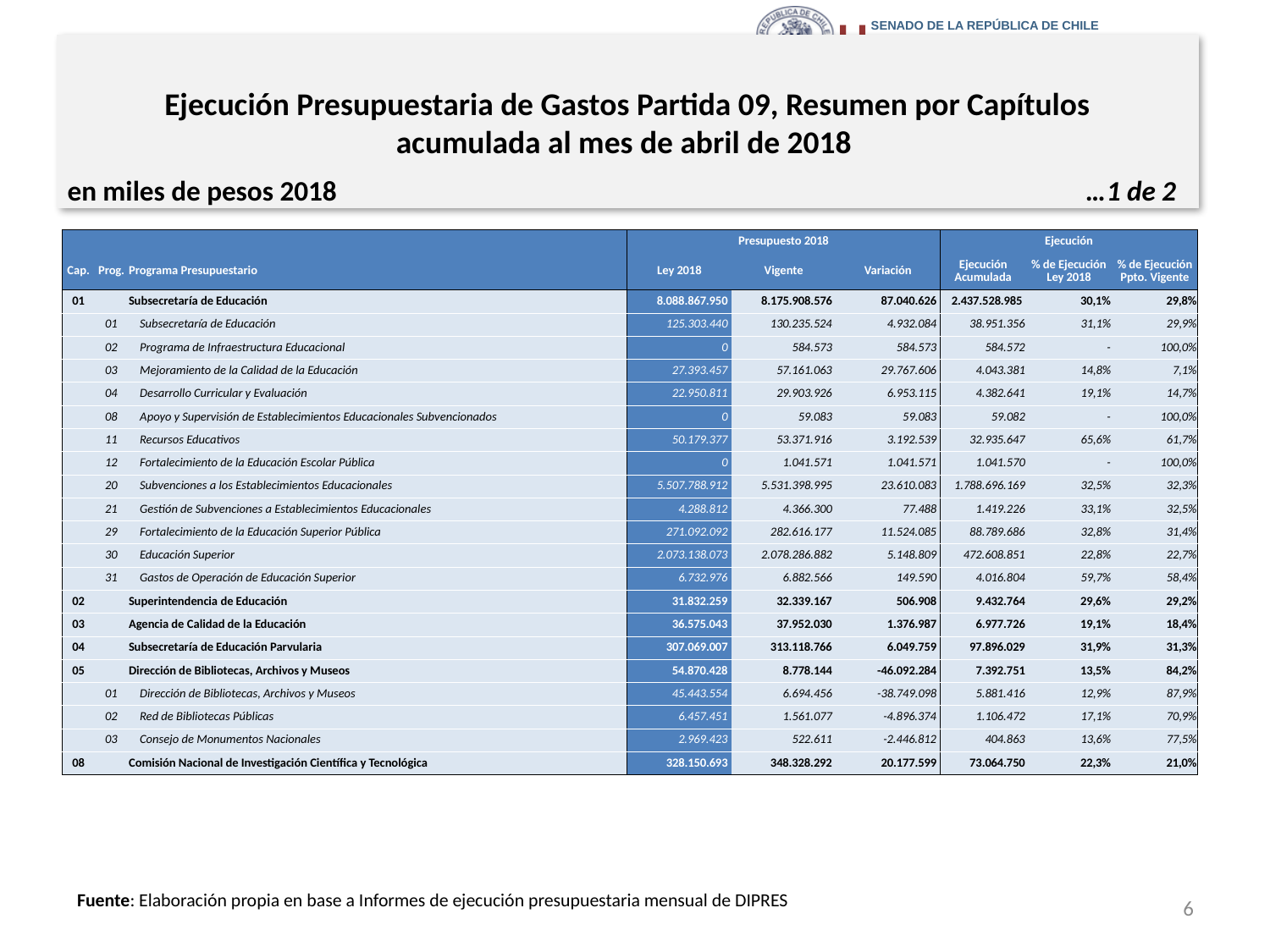

# Ejecución Presupuestaria de Gastos Partida 09, Resumen por Capítulos acumulada al mes de abril de 2018
en miles de pesos 2018                                                                                                                      …1 de 2
|  |  |  | Presupuesto 2018 |  |  | Ejecución |  |  |
| --- | --- | --- | --- | --- | --- | --- | --- | --- |
| Cap. | Prog. | Programa Presupuestario | Ley 2018 | Vigente | Variación | Ejecución Acumulada | % de Ejecución Ley 2018 | % de Ejecución Ppto. Vigente |
| 01 |  | Subsecretaría de Educación | 8.088.867.950 | 8.175.908.576 | 87.040.626 | 2.437.528.985 | 30,1% | 29,8% |
|  | 01 | Subsecretaría de Educación | 125.303.440 | 130.235.524 | 4.932.084 | 38.951.356 | 31,1% | 29,9% |
|  | 02 | Programa de Infraestructura Educacional | 0 | 584.573 | 584.573 | 584.572 | - | 100,0% |
|  | 03 | Mejoramiento de la Calidad de la Educación | 27.393.457 | 57.161.063 | 29.767.606 | 4.043.381 | 14,8% | 7,1% |
|  | 04 | Desarrollo Curricular y Evaluación | 22.950.811 | 29.903.926 | 6.953.115 | 4.382.641 | 19,1% | 14,7% |
|  | 08 | Apoyo y Supervisión de Establecimientos Educacionales Subvencionados | 0 | 59.083 | 59.083 | 59.082 | - | 100,0% |
|  | 11 | Recursos Educativos | 50.179.377 | 53.371.916 | 3.192.539 | 32.935.647 | 65,6% | 61,7% |
|  | 12 | Fortalecimiento de la Educación Escolar Pública | 0 | 1.041.571 | 1.041.571 | 1.041.570 | - | 100,0% |
|  | 20 | Subvenciones a los Establecimientos Educacionales | 5.507.788.912 | 5.531.398.995 | 23.610.083 | 1.788.696.169 | 32,5% | 32,3% |
|  | 21 | Gestión de Subvenciones a Establecimientos Educacionales | 4.288.812 | 4.366.300 | 77.488 | 1.419.226 | 33,1% | 32,5% |
|  | 29 | Fortalecimiento de la Educación Superior Pública | 271.092.092 | 282.616.177 | 11.524.085 | 88.789.686 | 32,8% | 31,4% |
|  | 30 | Educación Superior | 2.073.138.073 | 2.078.286.882 | 5.148.809 | 472.608.851 | 22,8% | 22,7% |
|  | 31 | Gastos de Operación de Educación Superior | 6.732.976 | 6.882.566 | 149.590 | 4.016.804 | 59,7% | 58,4% |
| 02 |  | Superintendencia de Educación | 31.832.259 | 32.339.167 | 506.908 | 9.432.764 | 29,6% | 29,2% |
| 03 |  | Agencia de Calidad de la Educación | 36.575.043 | 37.952.030 | 1.376.987 | 6.977.726 | 19,1% | 18,4% |
| 04 |  | Subsecretaría de Educación Parvularia | 307.069.007 | 313.118.766 | 6.049.759 | 97.896.029 | 31,9% | 31,3% |
| 05 |  | Dirección de Bibliotecas, Archivos y Museos | 54.870.428 | 8.778.144 | -46.092.284 | 7.392.751 | 13,5% | 84,2% |
|  | 01 | Dirección de Bibliotecas, Archivos y Museos | 45.443.554 | 6.694.456 | -38.749.098 | 5.881.416 | 12,9% | 87,9% |
|  | 02 | Red de Bibliotecas Públicas | 6.457.451 | 1.561.077 | -4.896.374 | 1.106.472 | 17,1% | 70,9% |
|  | 03 | Consejo de Monumentos Nacionales | 2.969.423 | 522.611 | -2.446.812 | 404.863 | 13,6% | 77,5% |
| 08 |  | Comisión Nacional de Investigación Científica y Tecnológica | 328.150.693 | 348.328.292 | 20.177.599 | 73.064.750 | 22,3% | 21,0% |
Fuente: Elaboración propia en base a Informes de ejecución presupuestaria mensual de DIPRES
6